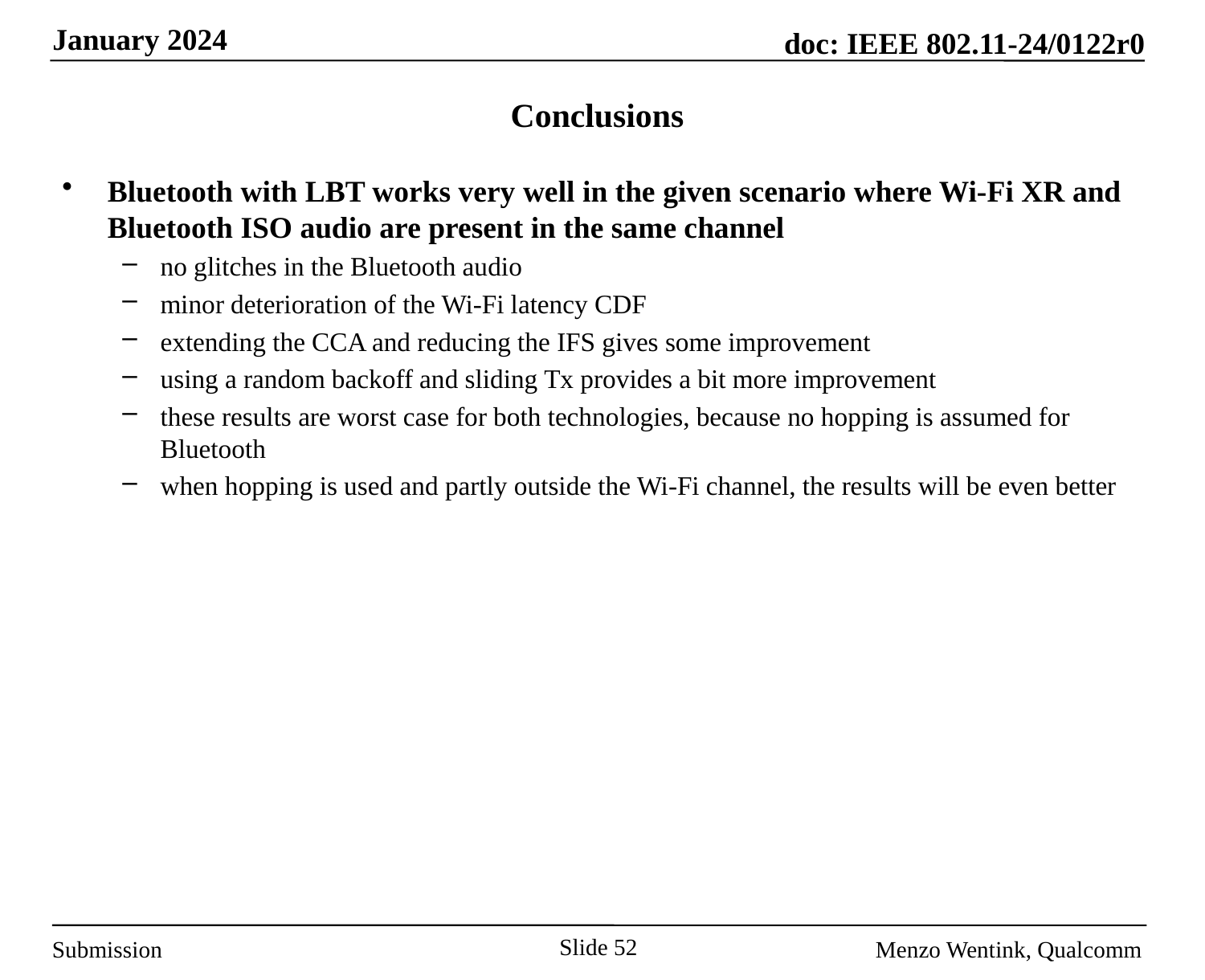

# Conclusions
Bluetooth with LBT works very well in the given scenario where Wi-Fi XR and Bluetooth ISO audio are present in the same channel
no glitches in the Bluetooth audio
minor deterioration of the Wi-Fi latency CDF
extending the CCA and reducing the IFS gives some improvement
using a random backoff and sliding Tx provides a bit more improvement
these results are worst case for both technologies, because no hopping is assumed for Bluetooth
when hopping is used and partly outside the Wi-Fi channel, the results will be even better
Slide 52